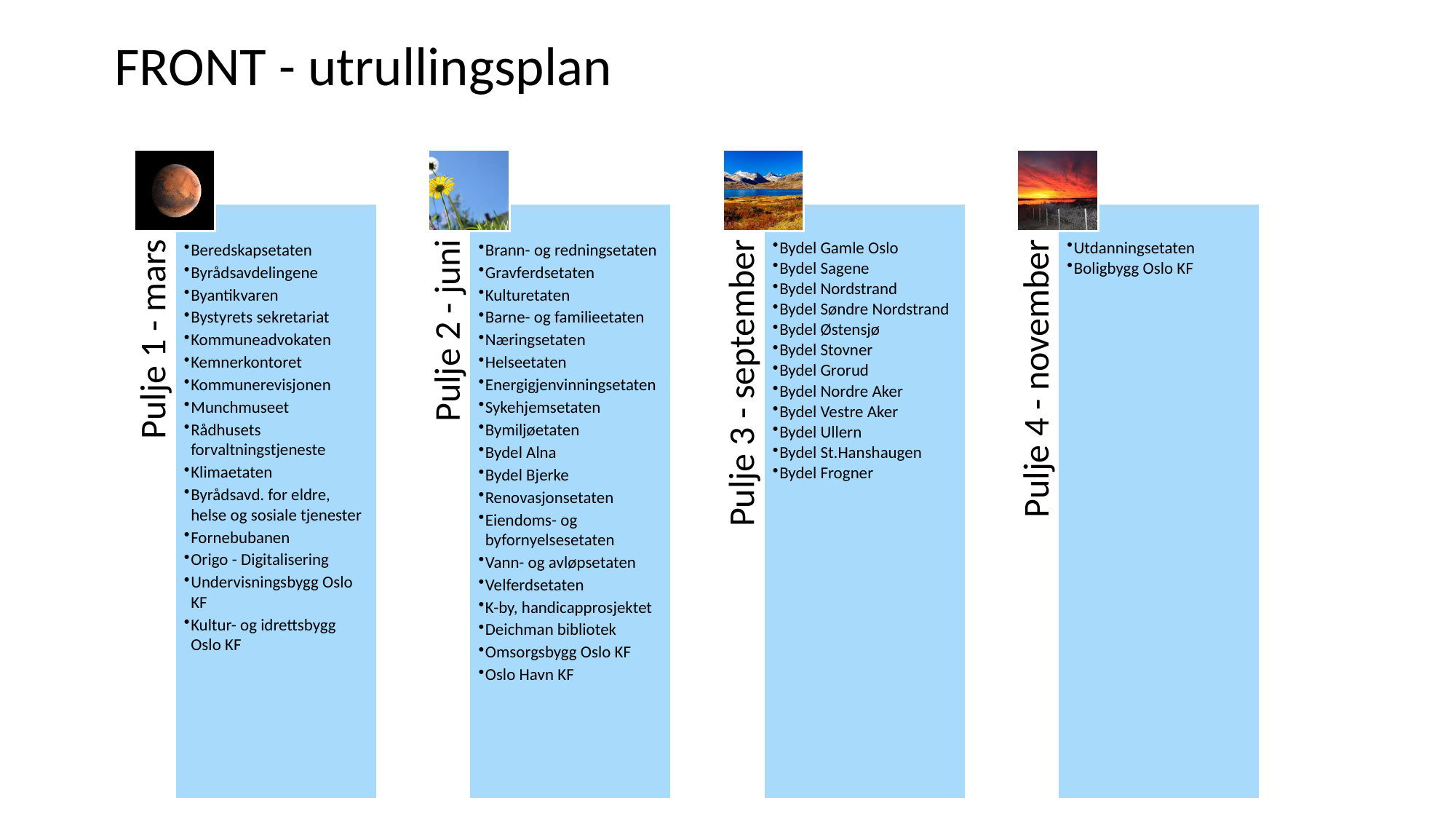

FRONT - utrullingsplan
Pulje 1 - mars
Beredskapsetaten
Byrådsavdelingene
Byantikvaren
Bystyrets sekretariat
Kommuneadvokaten
Kemnerkontoret
Kommunerevisjonen
Munchmuseet
Rådhusets forvaltningstjeneste
Klimaetaten
Byrådsavd. for eldre, helse og sosiale tjenester
Fornebubanen
Origo - Digitalisering
Undervisningsbygg Oslo KF
Kultur- og idrettsbygg Oslo KF
Pulje 2 - juni
Brann- og redningsetaten
Gravferdsetaten
Kulturetaten
Barne- og familieetaten
Næringsetaten
Helseetaten
Energigjenvinningsetaten
Sykehjemsetaten
Bymiljøetaten
Bydel Alna
Bydel Bjerke
Renovasjonsetaten
Eiendoms- og byfornyelsesetaten
Vann- og avløpsetaten
Velferdsetaten
K-by, handicapprosjektet
Deichman bibliotek
Omsorgsbygg Oslo KF
Oslo Havn KF
Pulje 3 - september
Bydel Gamle Oslo
Bydel Sagene
Bydel Nordstrand
Bydel Søndre Nordstrand
Bydel Østensjø
Bydel Stovner
Bydel Grorud
Bydel Nordre Aker
Bydel Vestre Aker
Bydel Ullern
Bydel St.Hanshaugen
Bydel Frogner
Pulje 4 - november
Utdanningsetaten
Boligbygg Oslo KF